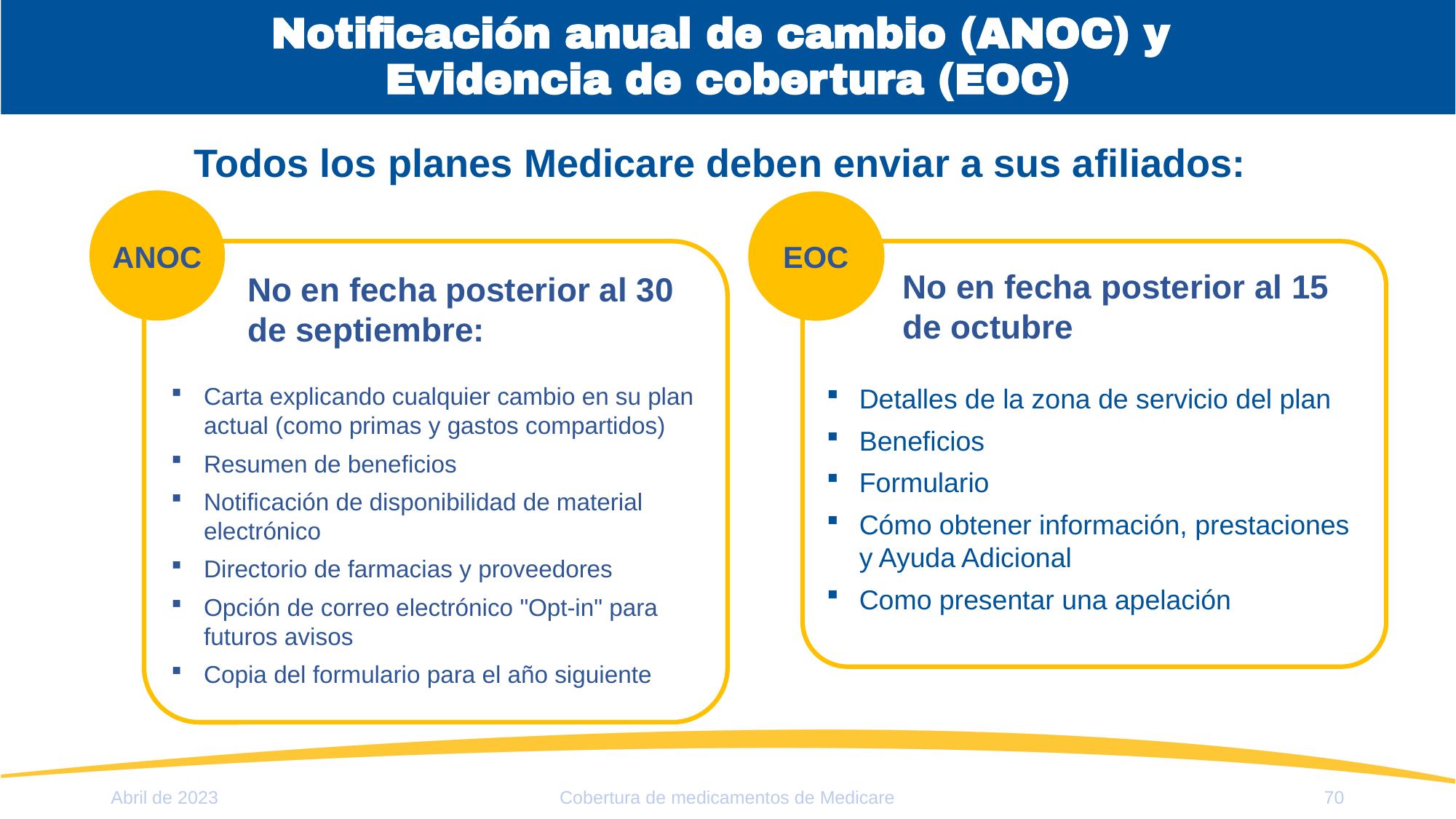

# Notificación anual de cambio (ANOC) y Evidencia de cobertura (EOC)
Todos los planes Medicare deben enviar a sus afiliados:

ANOC
EOC

No en fecha posterior al 30 de septiembre:

Carta explicando cualquier cambio en su plan actual (como primas y gastos compartidos)
Resumen de beneficios
Notificación de disponibilidad de material electrónico
Directorio de farmacias y proveedores
Opción de correo electrónico "Opt-in" para futuros avisos
Copia del formulario para el año siguiente

No en fecha posterior al 15 de octubre

Detalles de la zona de servicio del plan
Beneficios
Formulario
Cómo obtener información, prestaciones y Ayuda Adicional
Como presentar una apelación
Abril de 2023
Cobertura de medicamentos de Medicare
70